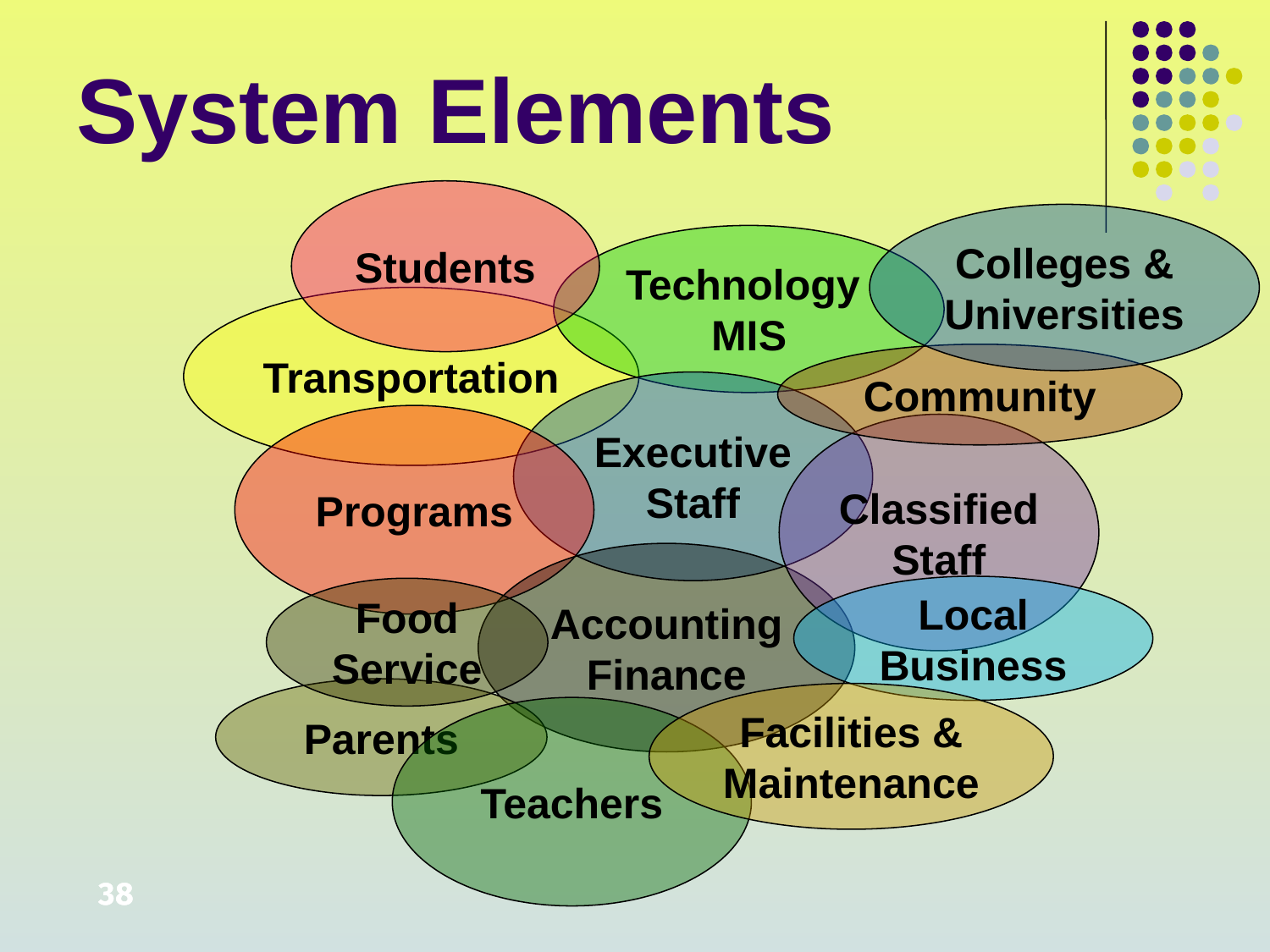

System Elements
Students
Colleges & Universities
Technology
MIS
Transportation
Community
Executive Staff
Programs
Classified
Staff
Accounting Finance
Local
Business
Food Service
Parents
Facilities & Maintenance
Teachers
38
38